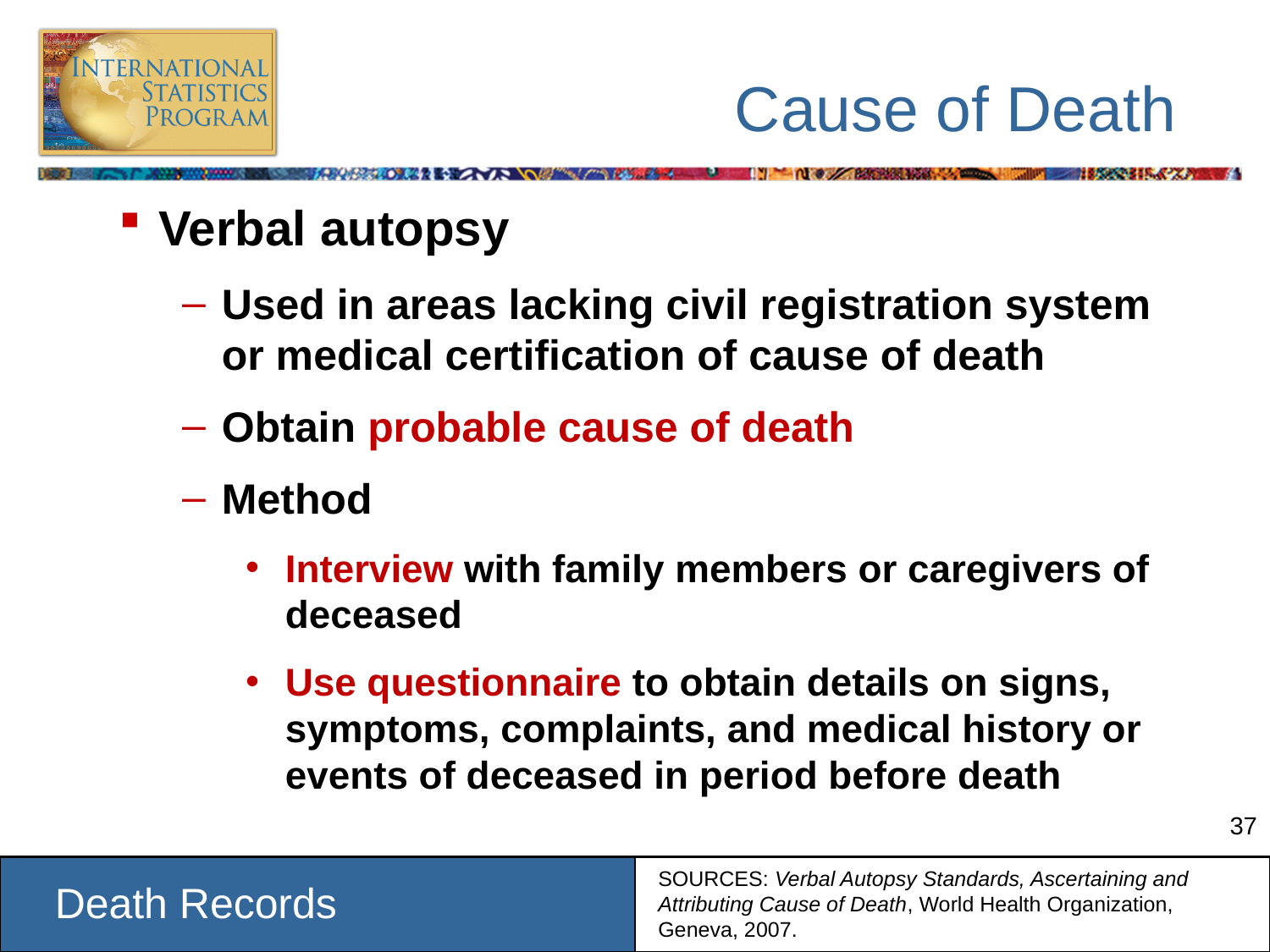

# Cause of Death
Verbal autopsy
Used in areas lacking civil registration system or medical certification of cause of death
Obtain probable cause of death
Method
Interview with family members or caregivers of deceased
Use questionnaire to obtain details on signs, symptoms, complaints, and medical history or events of deceased in period before death
SOURCES: Verbal Autopsy Standards, Ascertaining and Attributing Cause of Death, World Health Organization, Geneva, 2007.